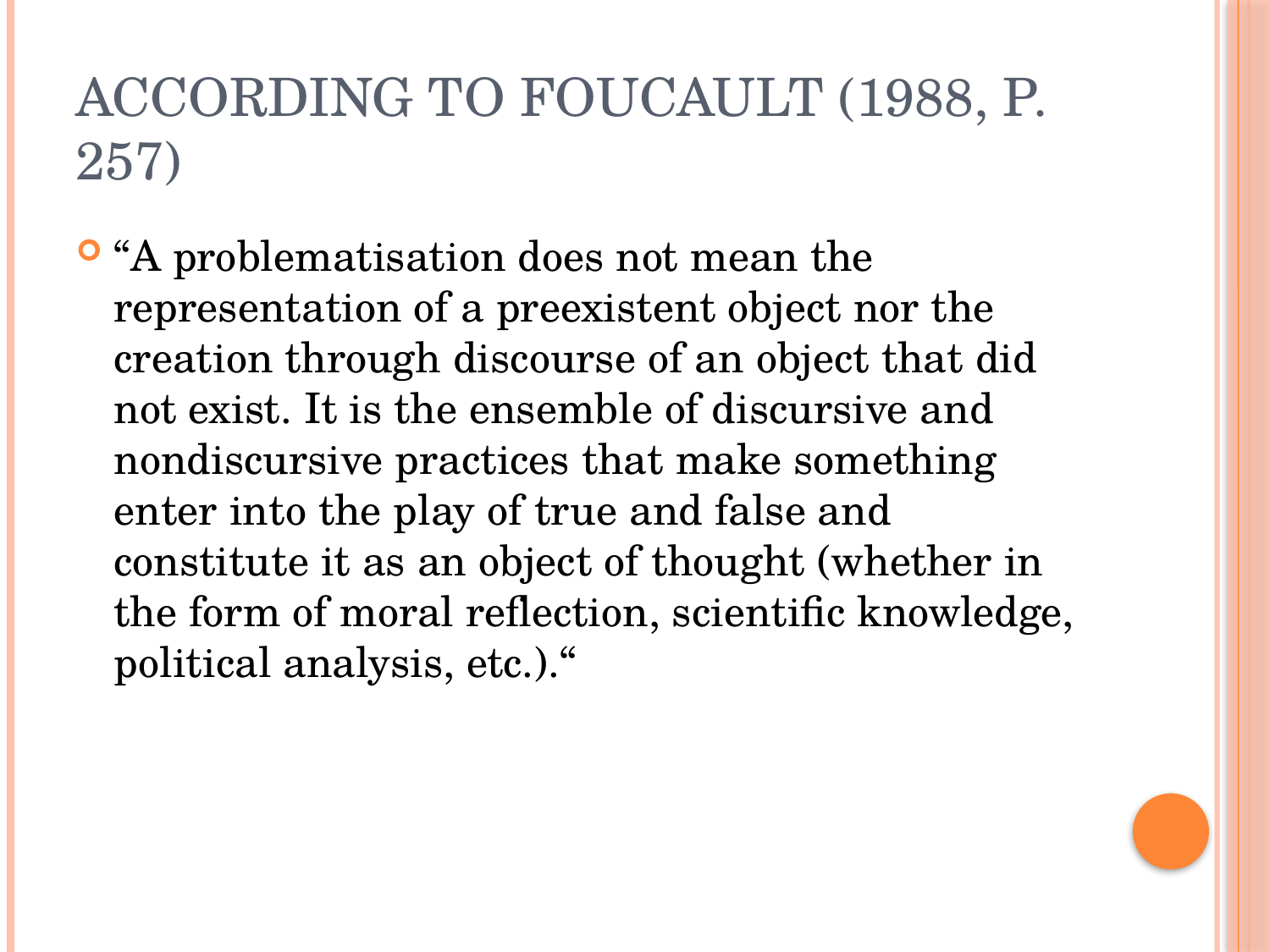

# According to Foucault (1988, p. 257)
“A problematisation does not mean the representation of a preexistent object nor the creation through discourse of an object that did not exist. It is the ensemble of discursive and nondiscursive practices that make something enter into the play of true and false and constitute it as an object of thought (whether in the form of moral reflection, scientific knowledge, political analysis, etc.).“